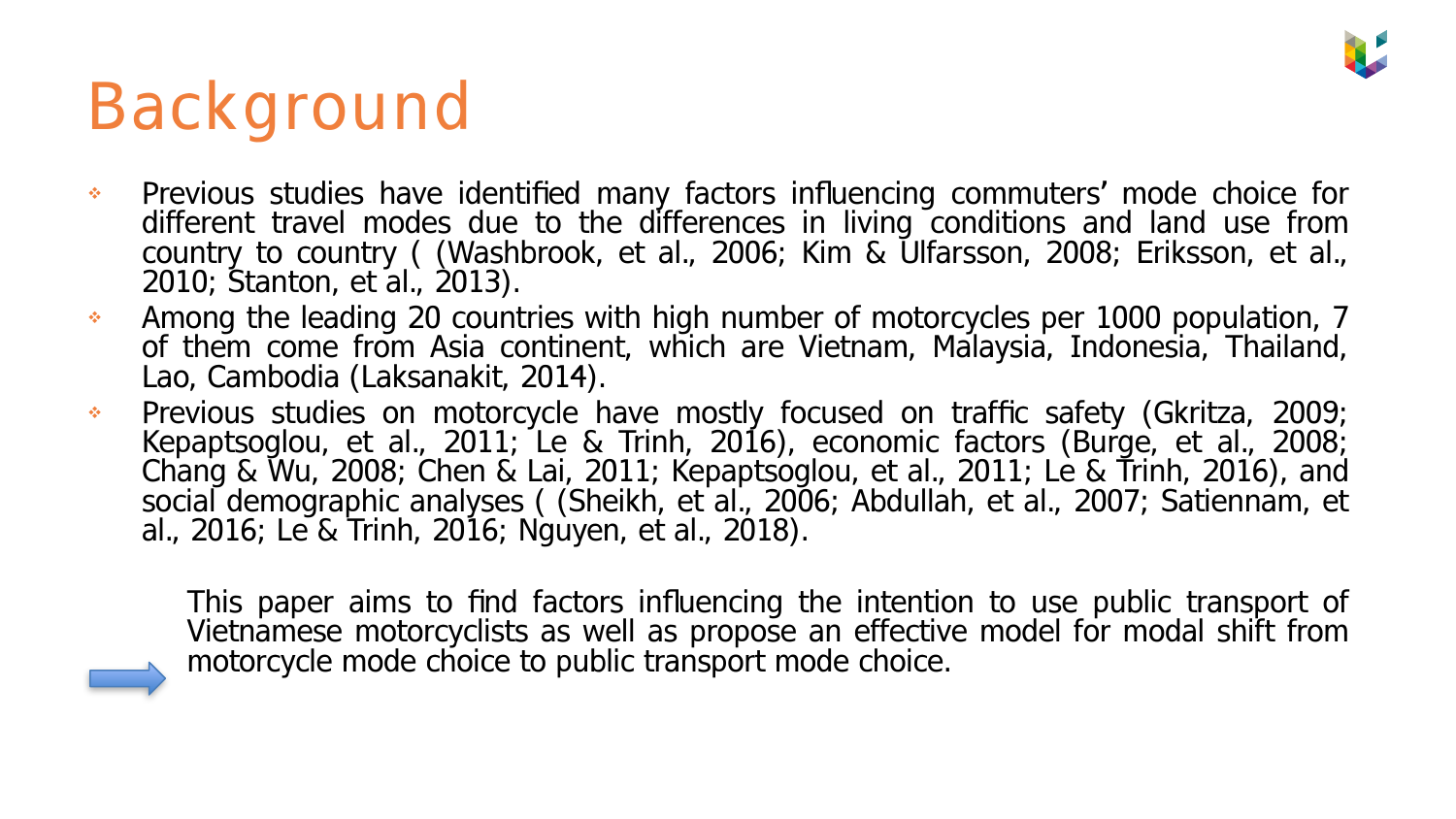

# Background
Previous studies have identified many factors influencing commuters’ mode choice for different travel modes due to the differences in living conditions and land use from country to country ( (Washbrook, et al., 2006; Kim & Ulfarsson, 2008; Eriksson, et al., 2010; Stanton, et al., 2013).
Among the leading 20 countries with high number of motorcycles per 1000 population, 7 of them come from Asia continent, which are Vietnam, Malaysia, Indonesia, Thailand, Lao, Cambodia (Laksanakit, 2014).
Previous studies on motorcycle have mostly focused on traffic safety (Gkritza, 2009; Kepaptsoglou, et al., 2011; Le & Trinh, 2016), economic factors (Burge, et al., 2008; Chang & Wu, 2008; Chen & Lai, 2011; Kepaptsoglou, et al., 2011; Le & Trinh, 2016), and social demographic analyses ( (Sheikh, et al., 2006; Abdullah, et al., 2007; Satiennam, et al., 2016; Le & Trinh, 2016; Nguyen, et al., 2018).

This paper aims to find factors influencing the intention to use public transport of Vietnamese motorcyclists as well as propose an effective model for modal shift from motorcycle mode choice to public transport mode choice.